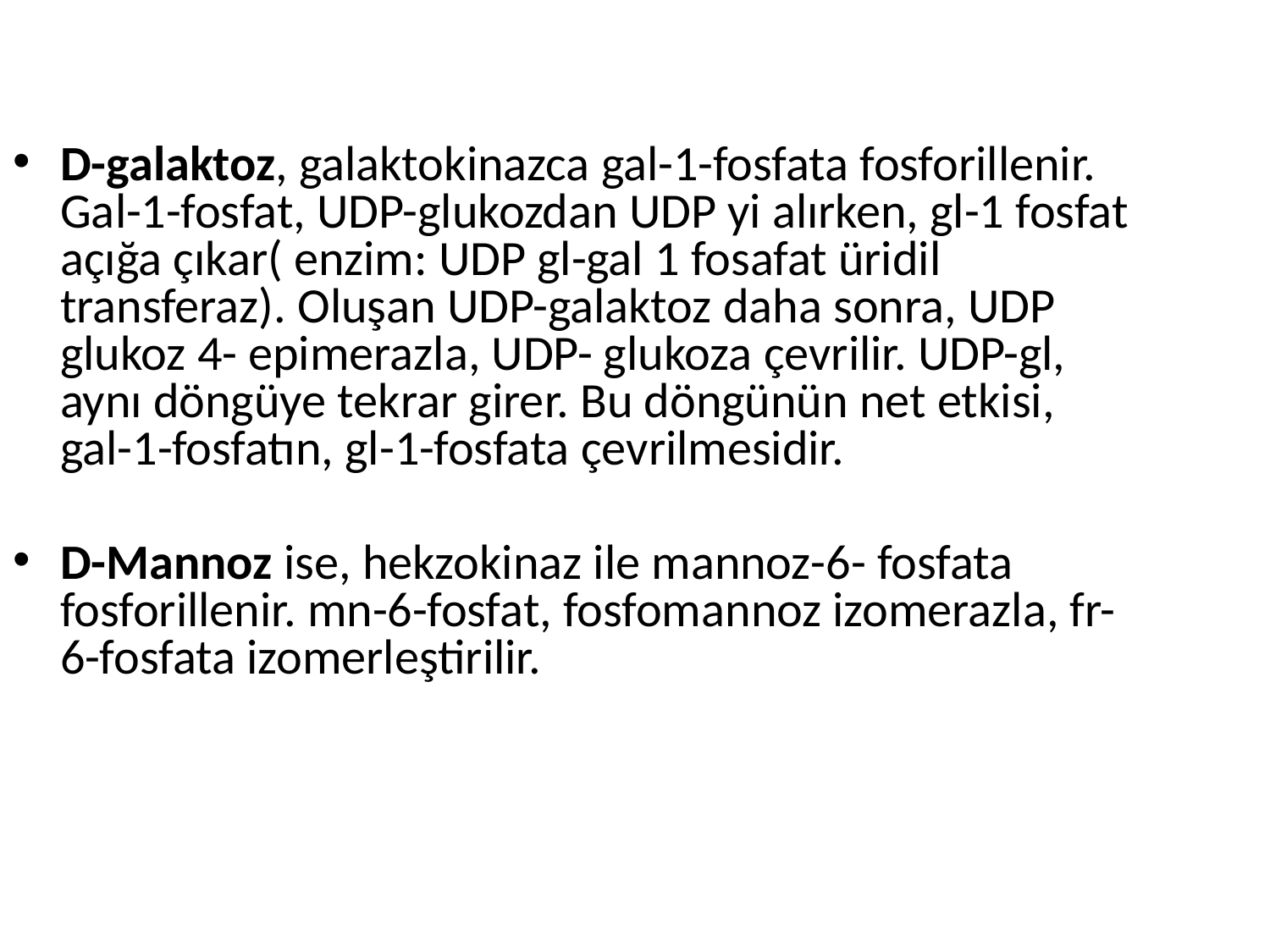

D-galaktoz, galaktokinazca gal-1-fosfata fosforillenir. Gal-1-fosfat, UDP-glukozdan UDP yi alırken, gl-1 fosfat açığa çıkar( enzim: UDP gl-gal 1 fosafat üridil transferaz). Oluşan UDP-galaktoz daha sonra, UDP glukoz 4- epimerazla, UDP- glukoza çevrilir. UDP-gl, aynı döngüye tekrar girer. Bu döngünün net etkisi, gal-1-fosfatın, gl-1-fosfata çevrilmesidir.

D-Mannoz ise, hekzokinaz ile mannoz-6- fosfata fosforillenir. mn-6-fosfat, fosfomannoz izomerazla, fr-6-fosfata izomerleştirilir.